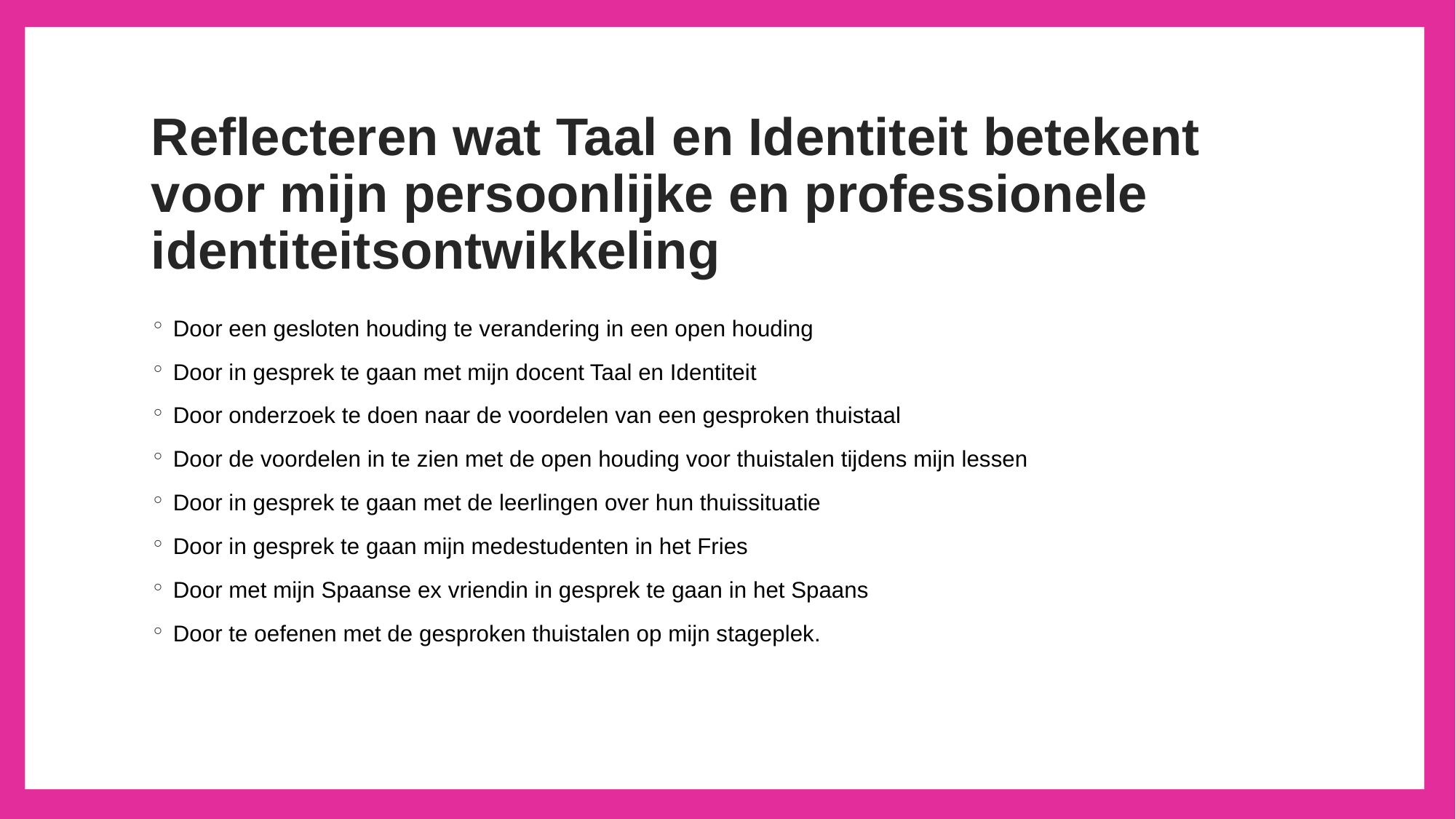

# Reflecteren wat Taal en Identiteit betekent voor mijn persoonlijke en professionele identiteitsontwikkeling
Door een gesloten houding te verandering in een open houding
Door in gesprek te gaan met mijn docent Taal en Identiteit
Door onderzoek te doen naar de voordelen van een gesproken thuistaal
Door de voordelen in te zien met de open houding voor thuistalen tijdens mijn lessen
Door in gesprek te gaan met de leerlingen over hun thuissituatie
Door in gesprek te gaan mijn medestudenten in het Fries
Door met mijn Spaanse ex vriendin in gesprek te gaan in het Spaans
Door te oefenen met de gesproken thuistalen op mijn stageplek.